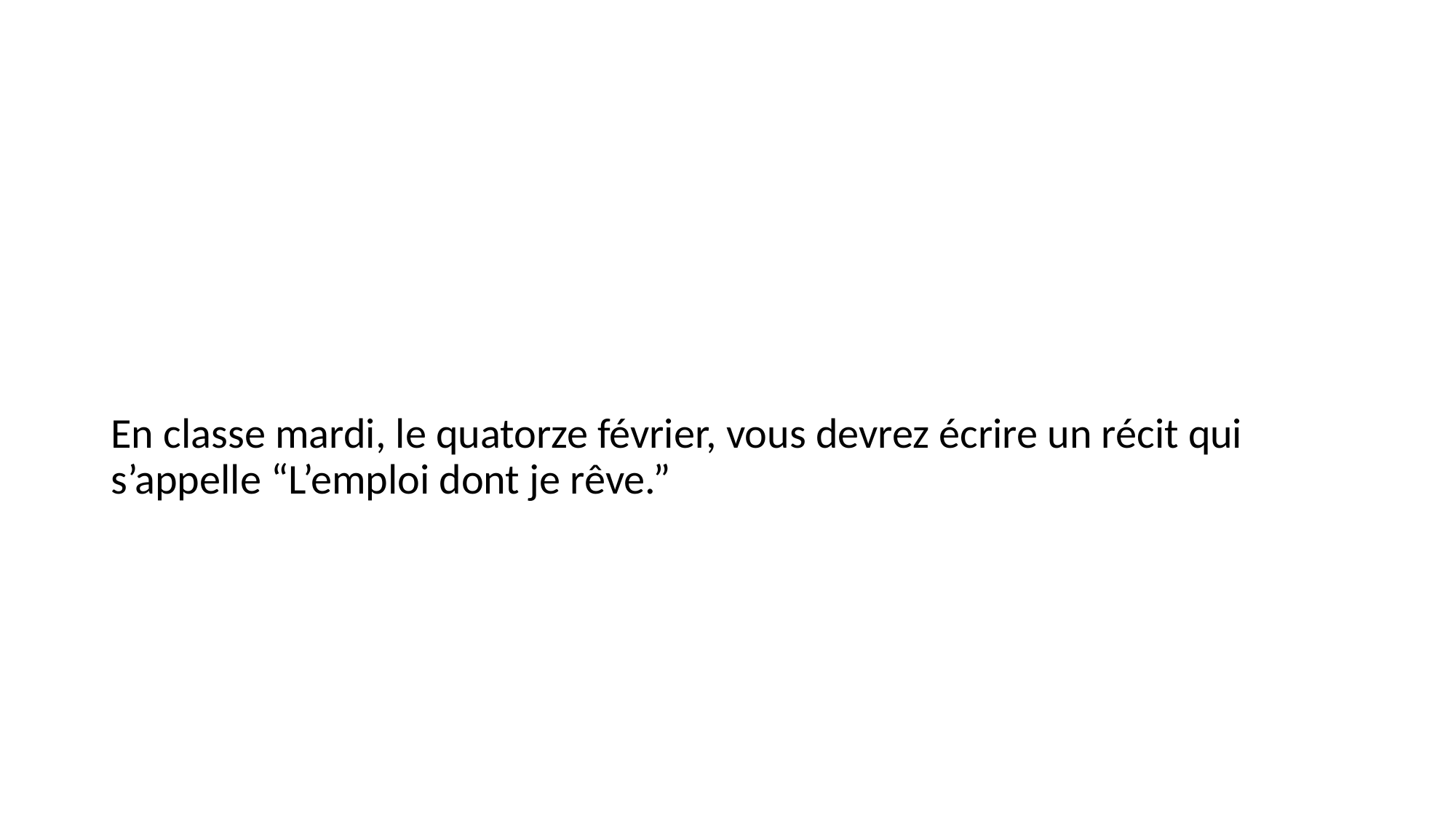

#

En classe mardi, le quatorze février, vous devrez écrire un récit qui s’appelle “L’emploi dont je rêve.”